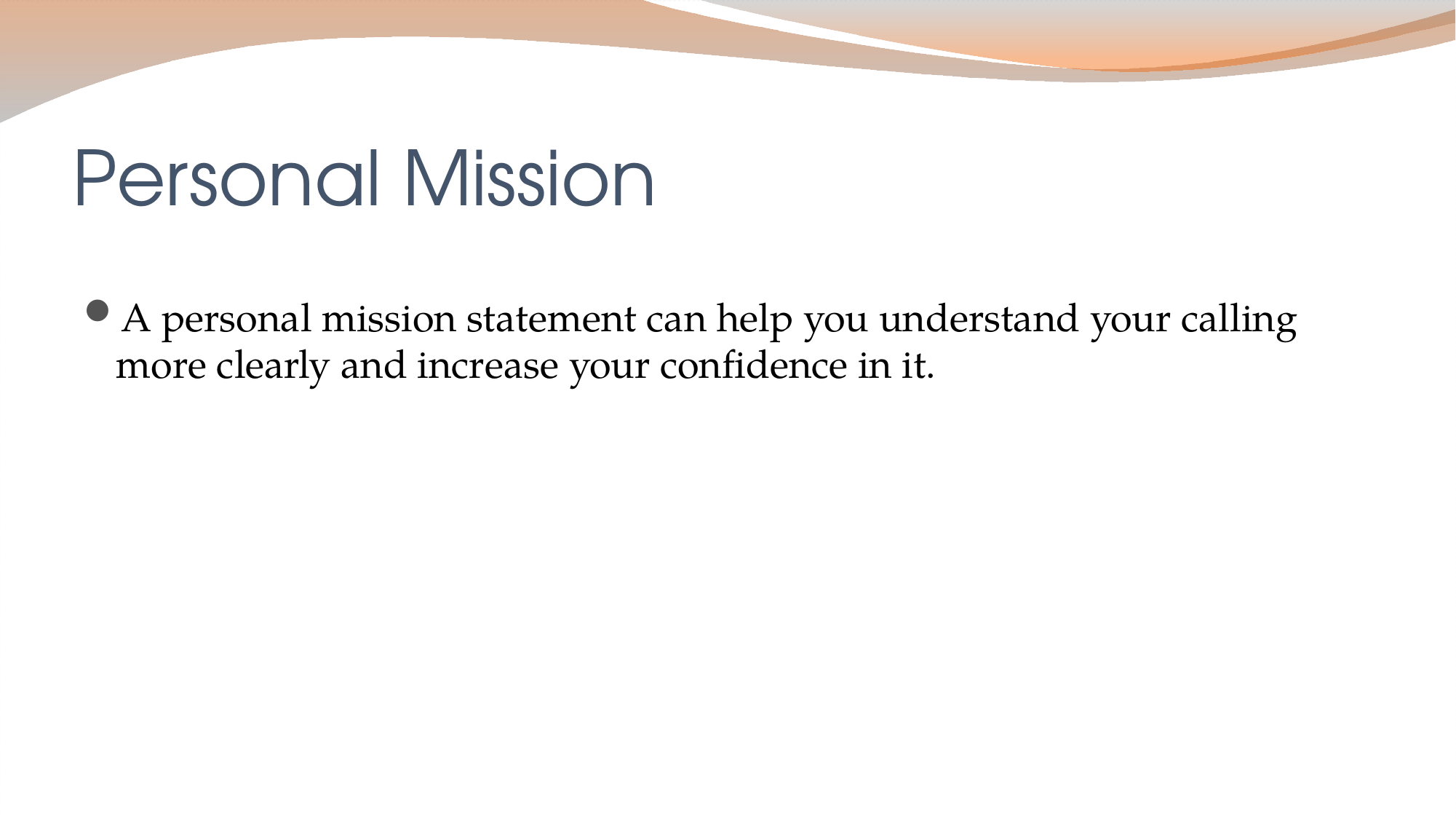

# Personal Mission

A personal mission statement can help you understand your calling more clearly and increase your confidence in it.